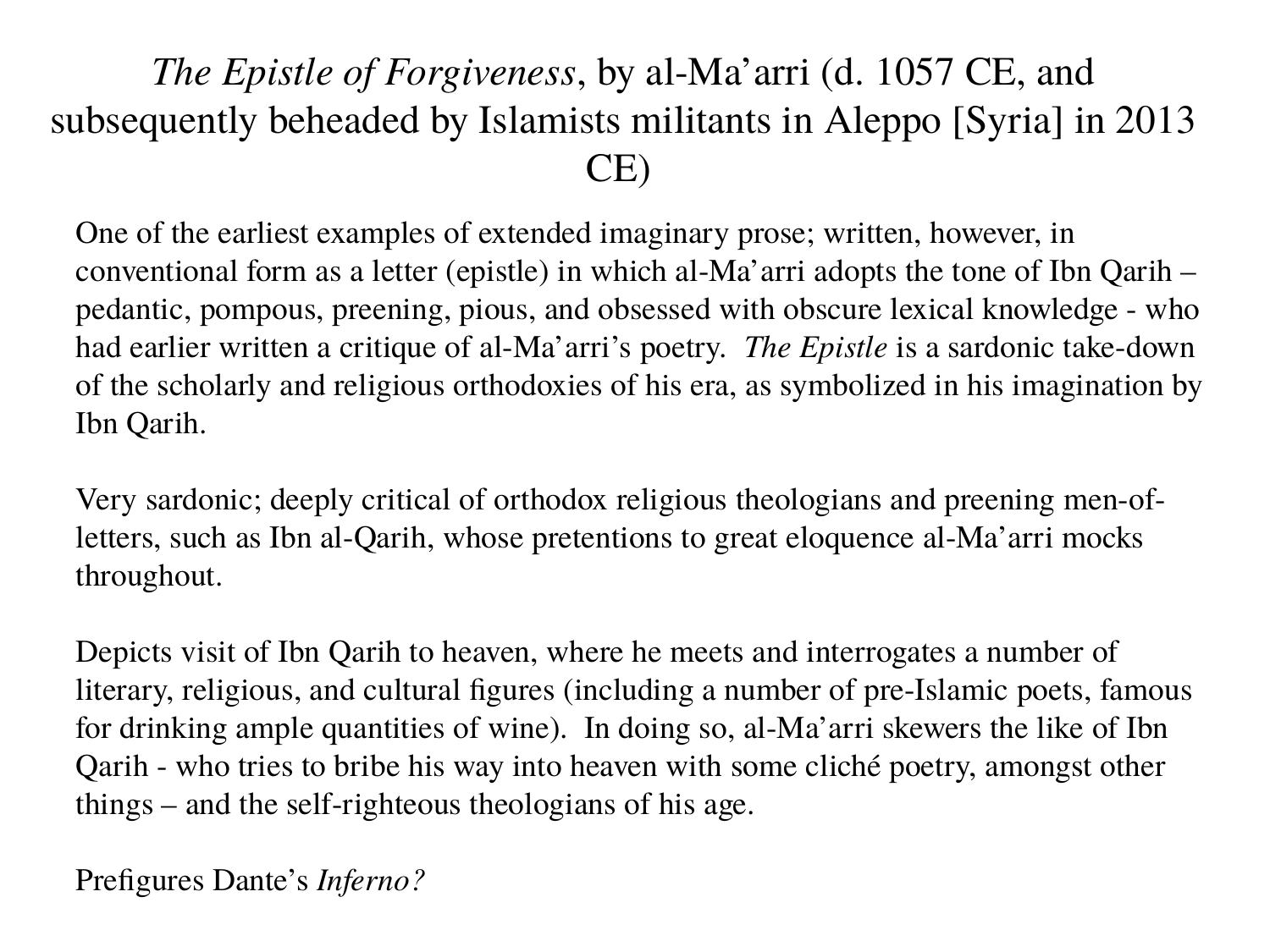

# The Epistle of Forgiveness, by al-Ma’arri (d. 1057 CE, and subsequently beheaded by Islamists militants in Aleppo [Syria] in 2013 CE)
One of the earliest examples of extended imaginary prose; written, however, in conventional form as a letter (epistle) in which al-Ma’arri adopts the tone of Ibn Qarih – pedantic, pompous, preening, pious, and obsessed with obscure lexical knowledge - who had earlier written a critique of al-Ma’arri’s poetry.  The Epistle is a sardonic take-down of the scholarly and religious orthodoxies of his era, as symbolized in his imagination by Ibn Qarih.

Very sardonic; deeply critical of orthodox religious theologians and preening men-of-letters, such as Ibn al-Qarih, whose pretentions to great eloquence al-Ma’arri mocks throughout.

Depicts visit of Ibn Qarih to heaven, where he meets and interrogates a number of literary, religious, and cultural figures (including a number of pre-Islamic poets, famous for drinking ample quantities of wine).  In doing so, al-Ma’arri skewers the like of Ibn Qarih - who tries to bribe his way into heaven with some cliché poetry, amongst other things – and the self-righteous theologians of his age.

Prefigures Dante’s Inferno?